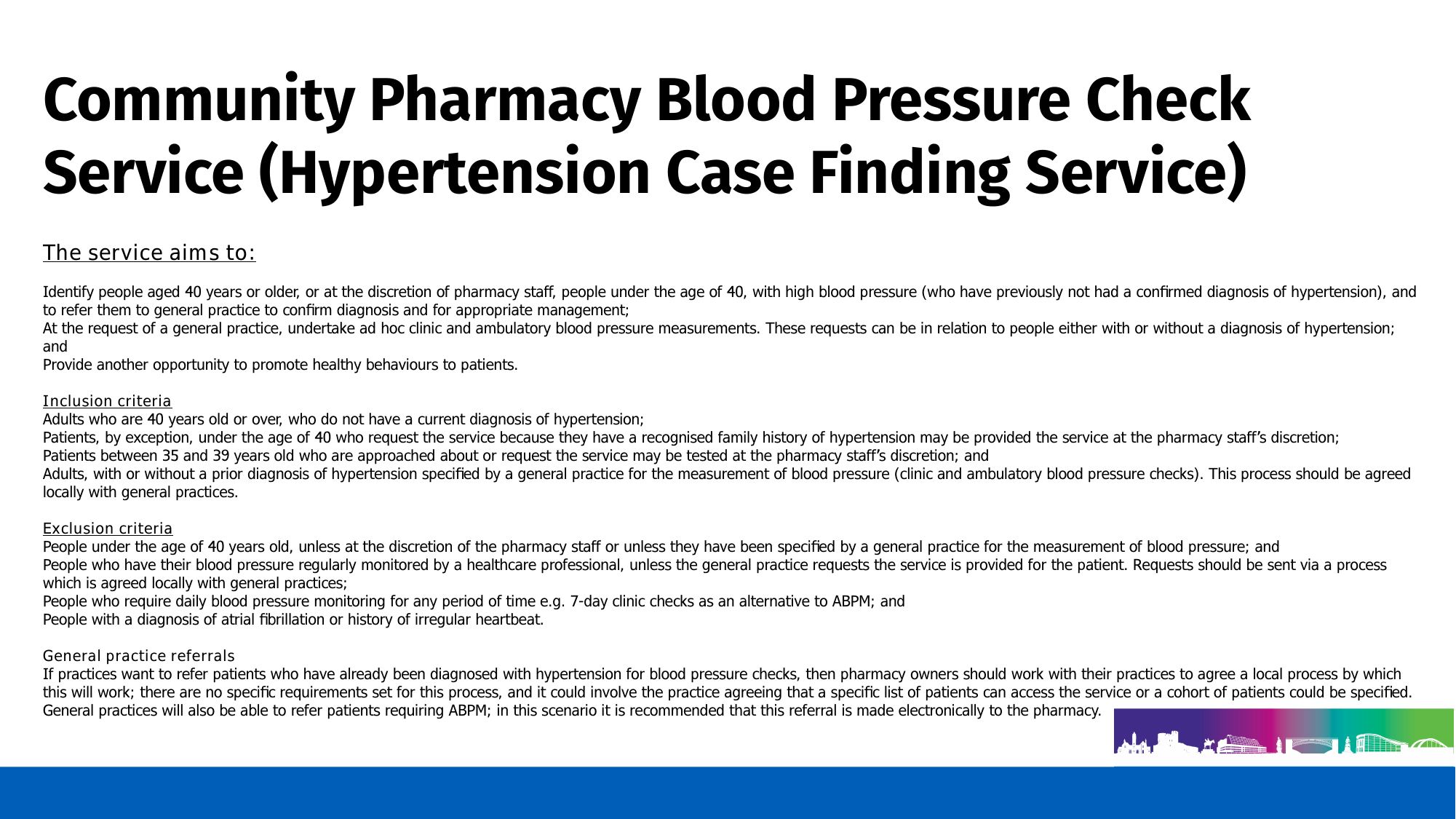

# Community Pharmacy Blood Pressure Check Service (Hypertension Case Finding Service)
The service aims to:

Identify people aged 40 years or older, or at the discretion of pharmacy staff, people under the age of 40, with high blood pressure (who have previously not had a confirmed diagnosis of hypertension), and to refer them to general practice to confirm diagnosis and for appropriate management;
At the request of a general practice, undertake ad hoc clinic and ambulatory blood pressure measurements. These requests can be in relation to people either with or without a diagnosis of hypertension; and
Provide another opportunity to promote healthy behaviours to patients.

Inclusion criteria
Adults who are 40 years old or over, who do not have a current diagnosis of hypertension;
Patients, by exception, under the age of 40 who request the service because they have a recognised family history of hypertension may be provided the service at the pharmacy staff’s discretion;
Patients between 35 and 39 years old who are approached about or request the service may be tested at the pharmacy staff’s discretion; and
Adults, with or without a prior diagnosis of hypertension specified by a general practice for the measurement of blood pressure (clinic and ambulatory blood pressure checks). This process should be agreed locally with general practices.

Exclusion criteria
People under the age of 40 years old, unless at the discretion of the pharmacy staff or unless they have been specified by a general practice for the measurement of blood pressure; and
People who have their blood pressure regularly monitored by a healthcare professional, unless the general practice requests the service is provided for the patient. Requests should be sent via a process which is agreed locally with general practices;
People who require daily blood pressure monitoring for any period of time e.g. 7-day clinic checks as an alternative to ABPM; and
People with a diagnosis of atrial fibrillation or history of irregular heartbeat.

General practice referrals
If practices want to refer patients who have already been diagnosed with hypertension for blood pressure checks, then pharmacy owners should work with their practices to agree a local process by which this will work; there are no specific requirements set for this process, and it could involve the practice agreeing that a specific list of patients can access the service or a cohort of patients could be specified.
General practices will also be able to refer patients requiring ABPM; in this scenario it is recommended that this referral is made electronically to the pharmacy.